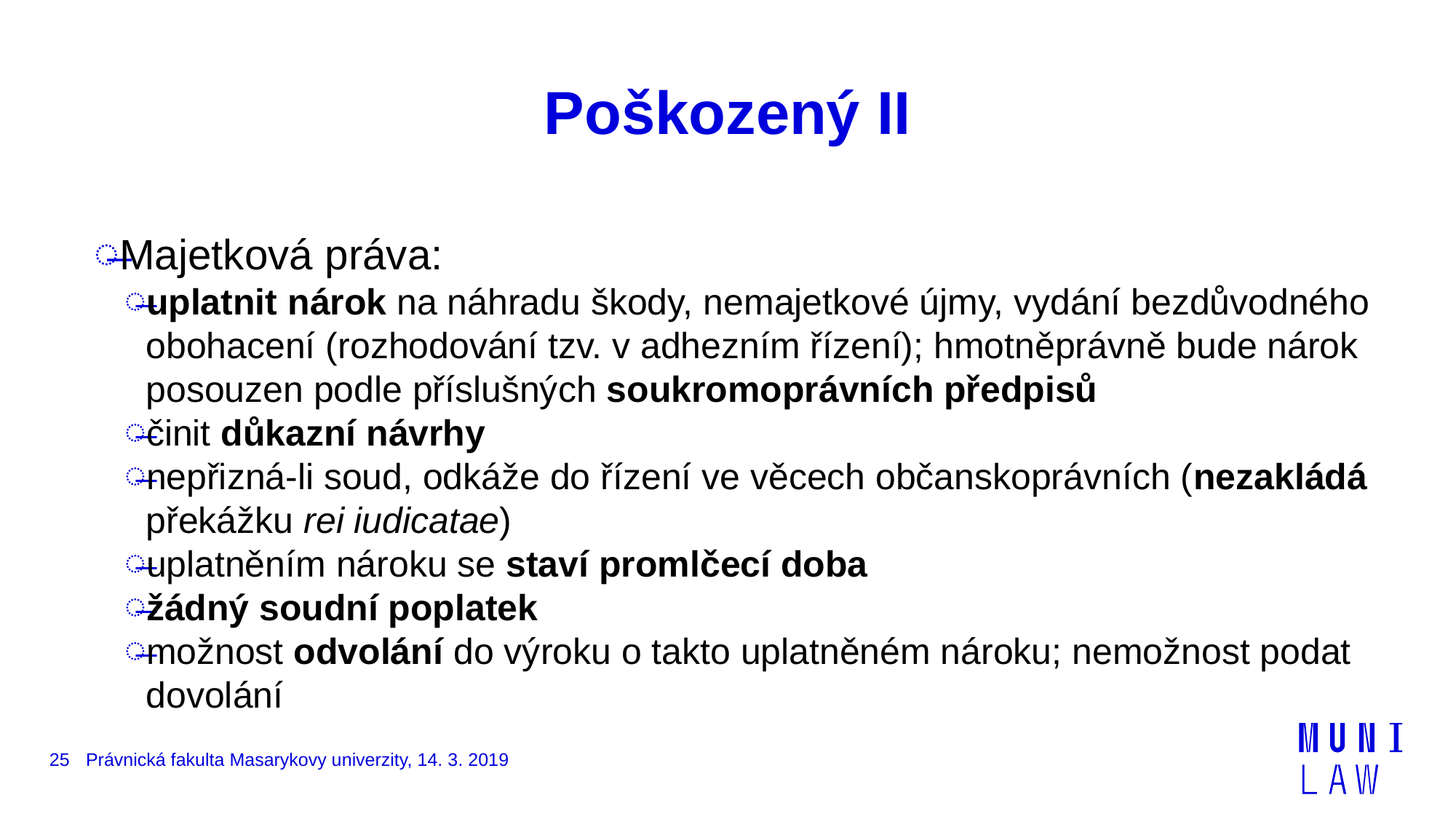

# Poškozený II
Majetková práva:
uplatnit nárok na náhradu škody, nemajetkové újmy, vydání bezdůvodného obohacení (rozhodování tzv. v adhezním řízení); hmotněprávně bude nárok posouzen podle příslušných soukromoprávních předpisů
činit důkazní návrhy
nepřizná-li soud, odkáže do řízení ve věcech občanskoprávních (nezakládá překážku rei iudicatae)
uplatněním nároku se staví promlčecí doba
žádný soudní poplatek
možnost odvolání do výroku o takto uplatněném nároku; nemožnost podat dovolání

25
Právnická fakulta Masarykovy univerzity, 14. 3. 2019